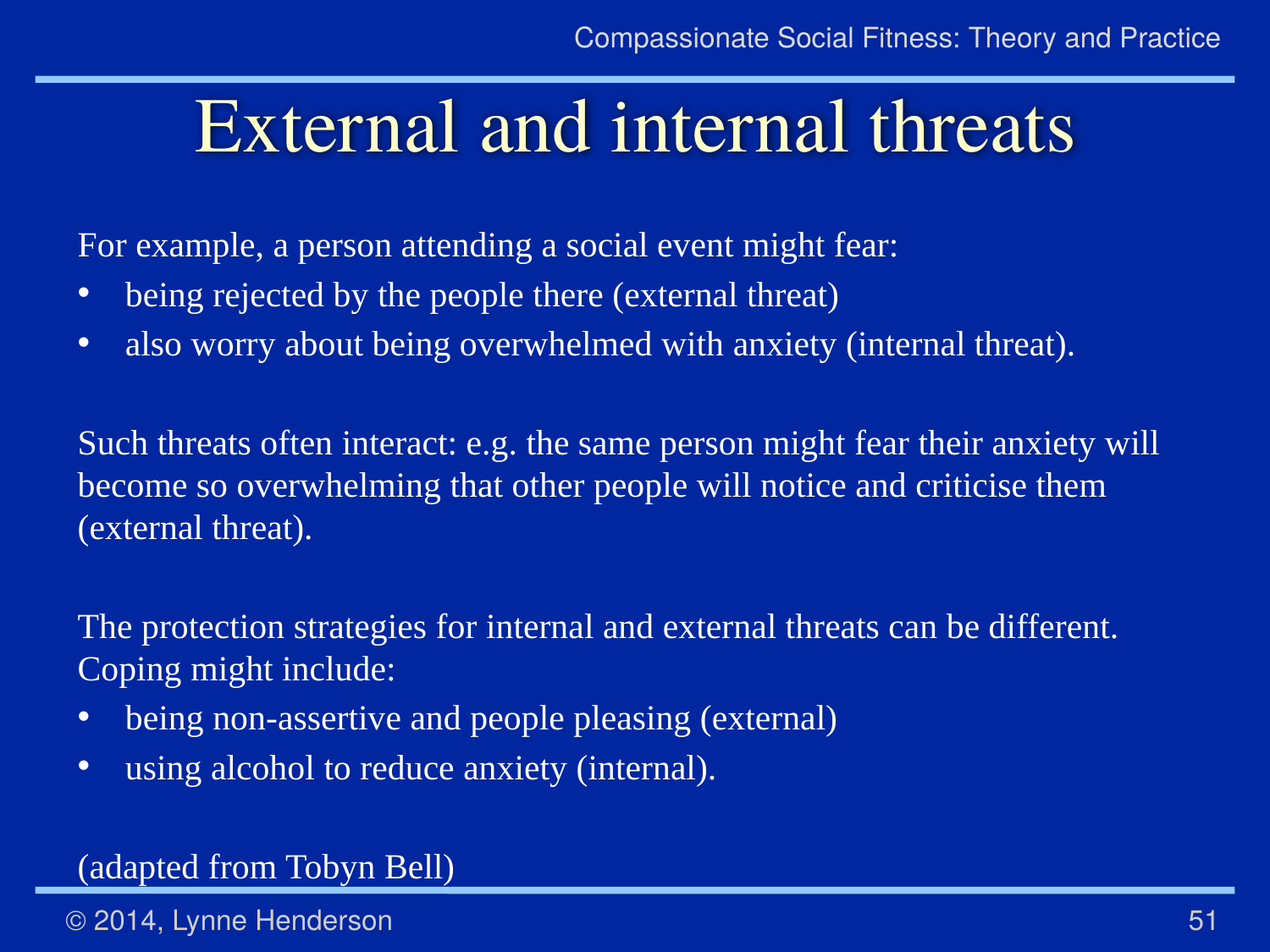

# External and internal threats

For example, a person attending a social event might fear:
being rejected by the people there (external threat)
also worry about being overwhelmed with anxiety (internal threat).

Such threats often interact: e.g. the same person might fear their anxiety will become so overwhelming that other people will notice and criticise them (external threat).

The protection strategies for internal and external threats can be different. Coping might include:
being non-assertive and people pleasing (external)
using alcohol to reduce anxiety (internal).

(adapted from Tobyn Bell)